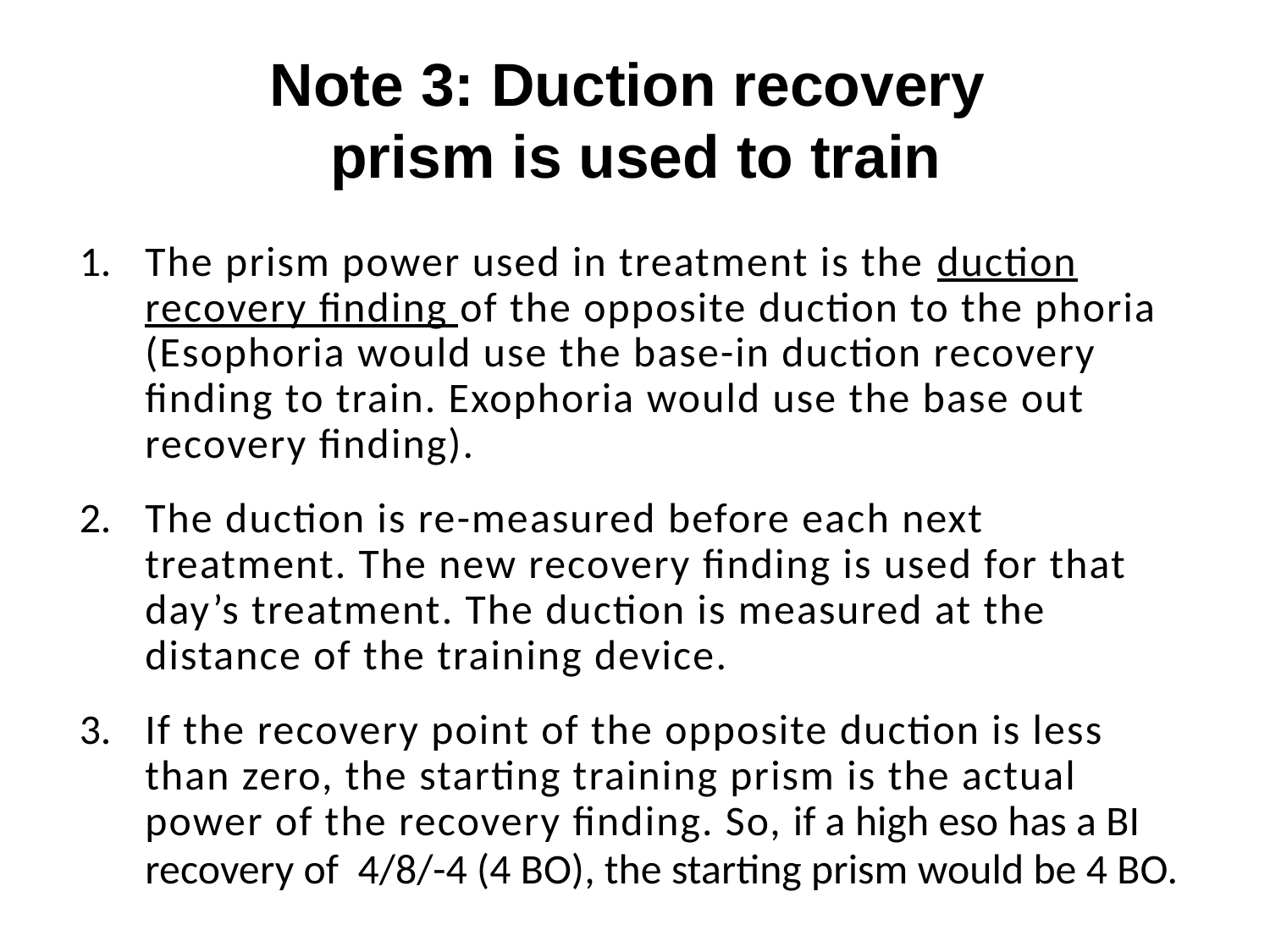

# Note 3: Duction recovery prism is used to train
The prism power used in treatment is the duction recovery finding of the opposite duction to the phoria (Esophoria would use the base-in duction recovery finding to train. Exophoria would use the base out recovery finding).
The duction is re-measured before each next treatment. The new recovery finding is used for that day’s treatment. The duction is measured at the distance of the training device.
If the recovery point of the opposite duction is less than zero, the starting training prism is the actual power of the recovery finding. So, if a high eso has a BI recovery of  4/8/-4 (4 BO), the starting prism would be 4 BO.